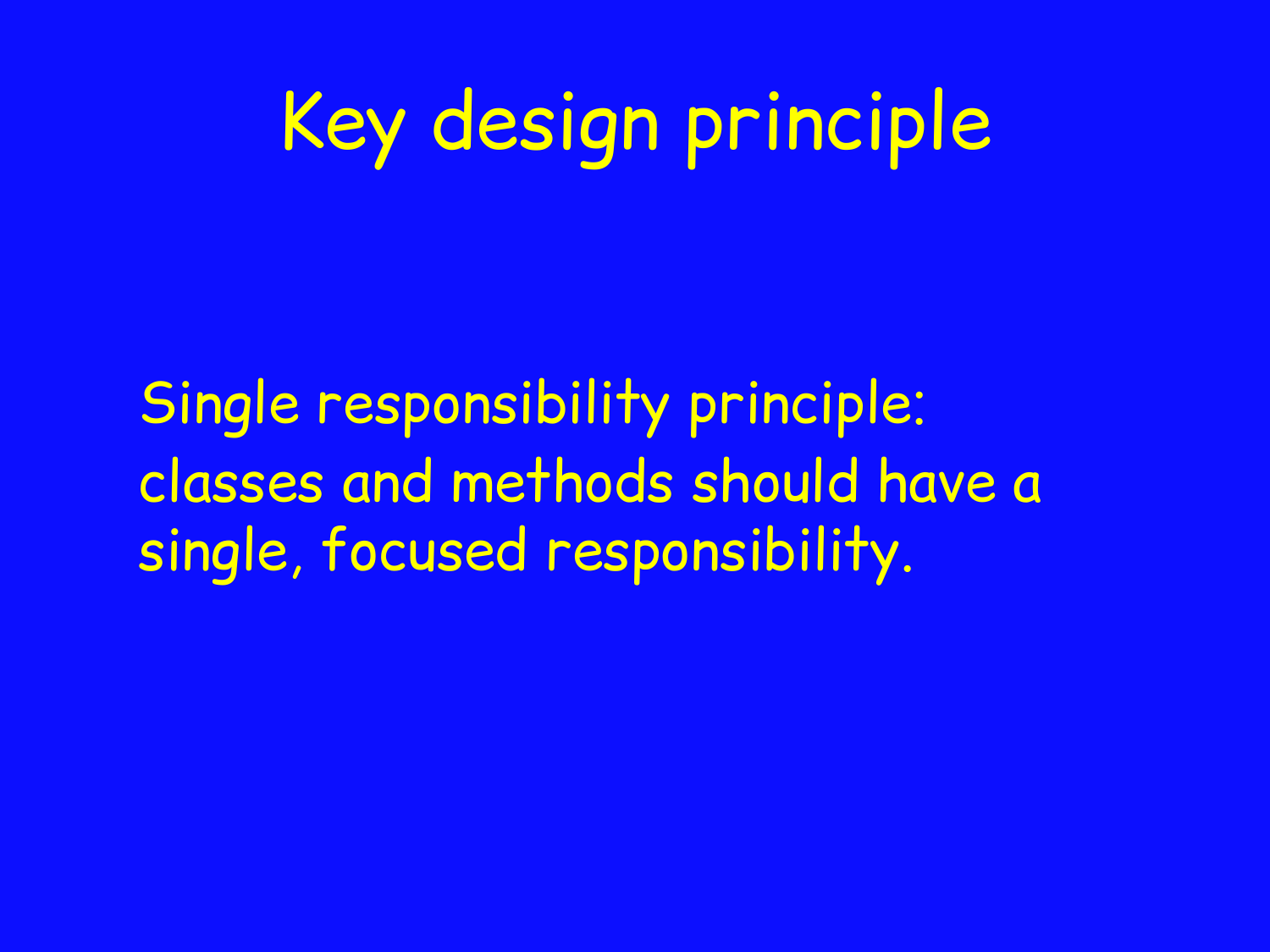

# Key design principle

Single responsibility principle:
classes and methods should have a single, focused responsibility.